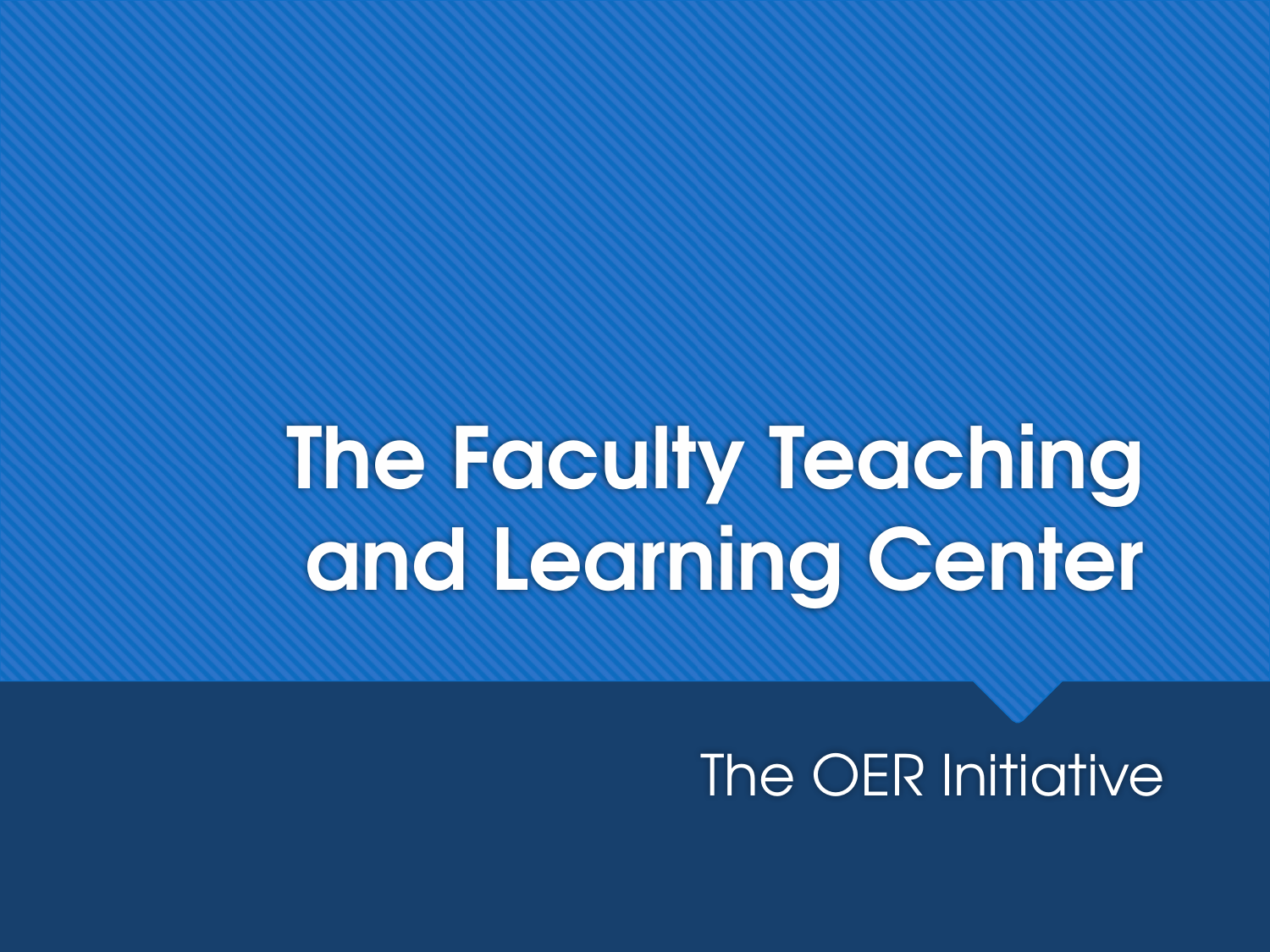

# The Faculty Teaching and Learning Center
The OER Initiative